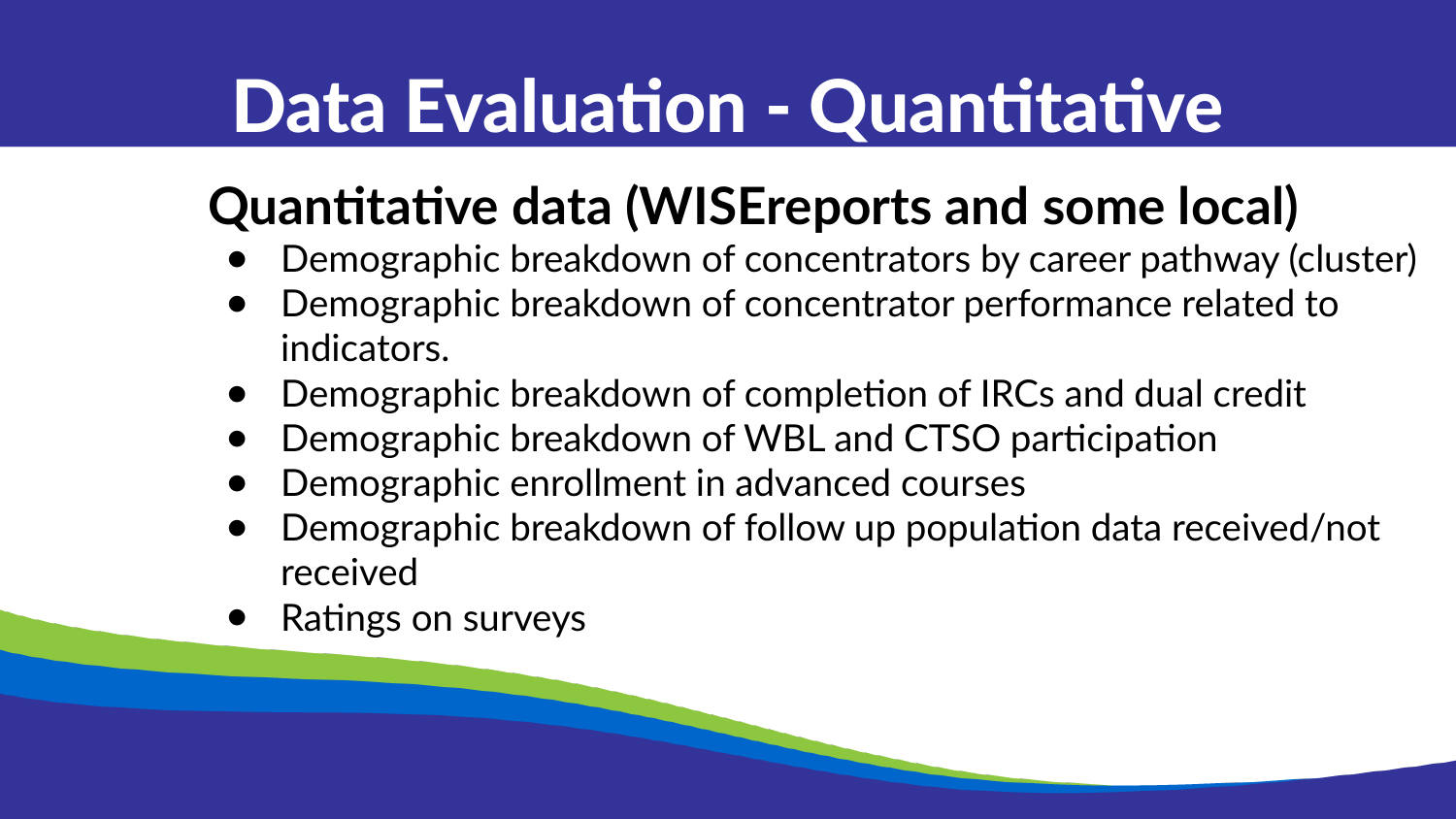

Data Evaluation - Quantitative
Quantitative data (WISEreports and some local)
Demographic breakdown of concentrators by career pathway (cluster)
Demographic breakdown of concentrator performance related to  indicators.
Demographic breakdown of completion of IRCs and dual credit
Demographic breakdown of WBL and CTSO participation
Demographic enrollment in advanced courses
Demographic breakdown of follow up population data received/not received
Ratings on surveys